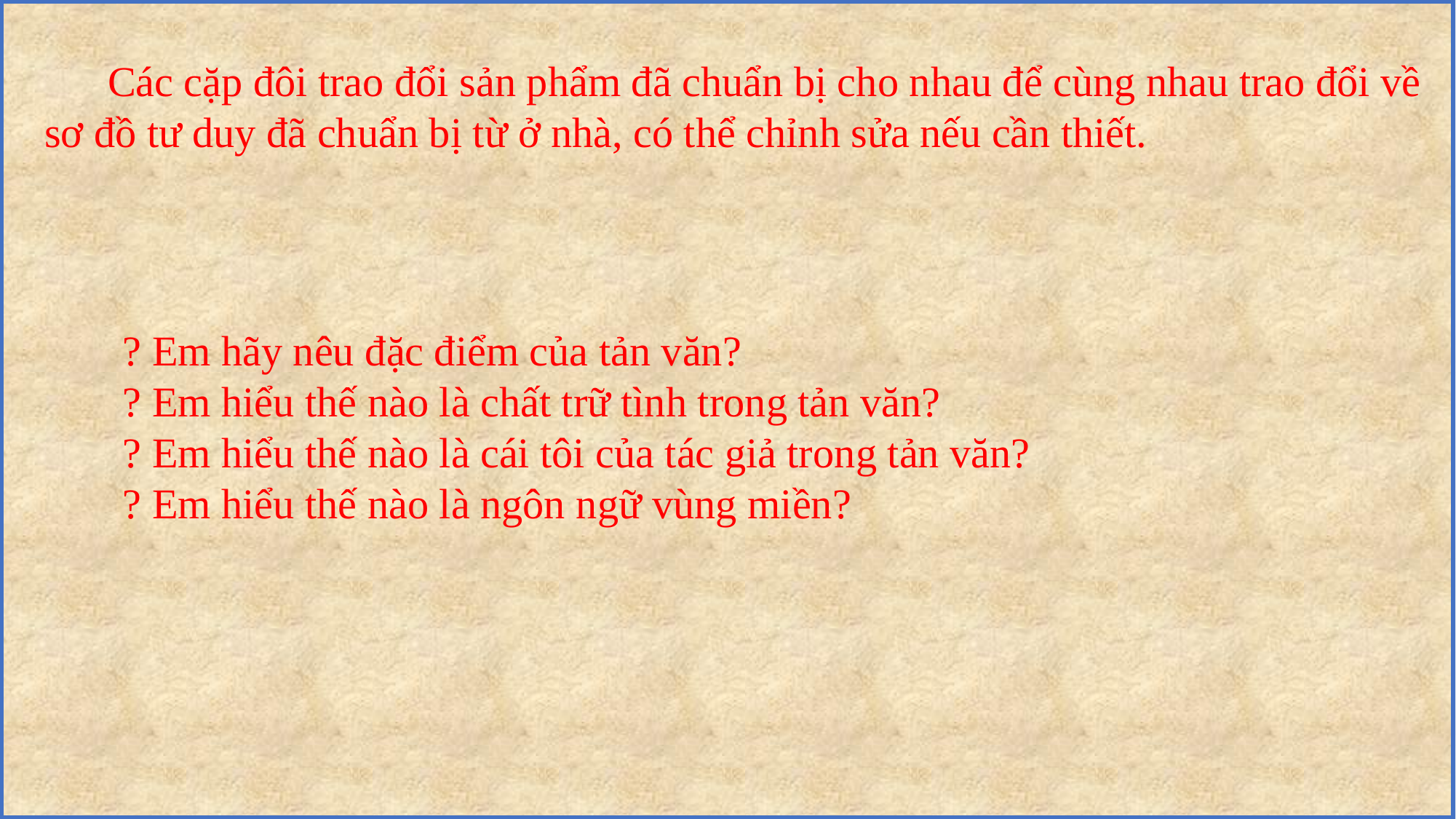

Các cặp đôi trao đổi sản phẩm đã chuẩn bị cho nhau để cùng nhau trao đổi về sơ đồ tư duy đã chuẩn bị từ ở nhà, có thể chỉnh sửa nếu cần thiết.

? Em hãy nêu đặc điểm của tản văn?
? Em hiểu thế nào là chất trữ tình trong tản văn?
? Em hiểu thế nào là cái tôi của tác giả trong tản văn?
? Em hiểu thế nào là ngôn ngữ vùng miền?